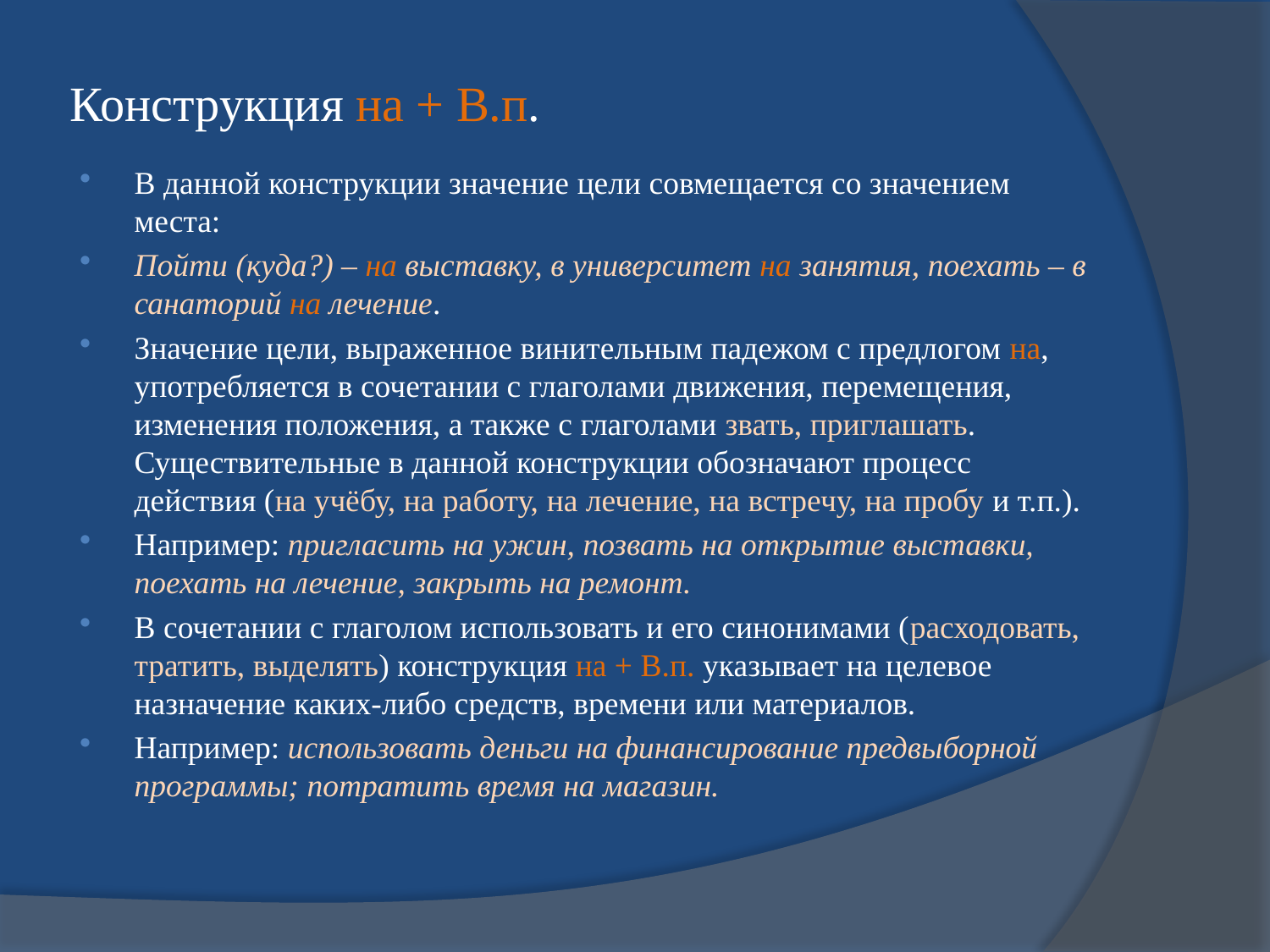

# Конструкция на + В.п.
В данной конструкции значение цели совмещается со значением места:
Пойти (куда?) – на выставку, в университет на занятия, поехать – в санаторий на лечение.
Значение цели, выраженное винительным падежом с предлогом на, употребляется в сочетании с глаголами движения, перемещения, изменения положения, а также с глаголами звать, приглашать. Существительные в данной конструкции обозначают процесс действия (на учёбу, на работу, на лечение, на встречу, на пробу и т.п.).
Например: пригласить на ужин, позвать на открытие выставки, поехать на лечение, закрыть на ремонт.
В сочетании с глаголом использовать и его синонимами (расходовать, тратить, выделять) конструкция на + В.п. указывает на целевое назначение каких-либо средств, времени или материалов.
Например: использовать деньги на финансирование предвыборной программы; потратить время на магазин.